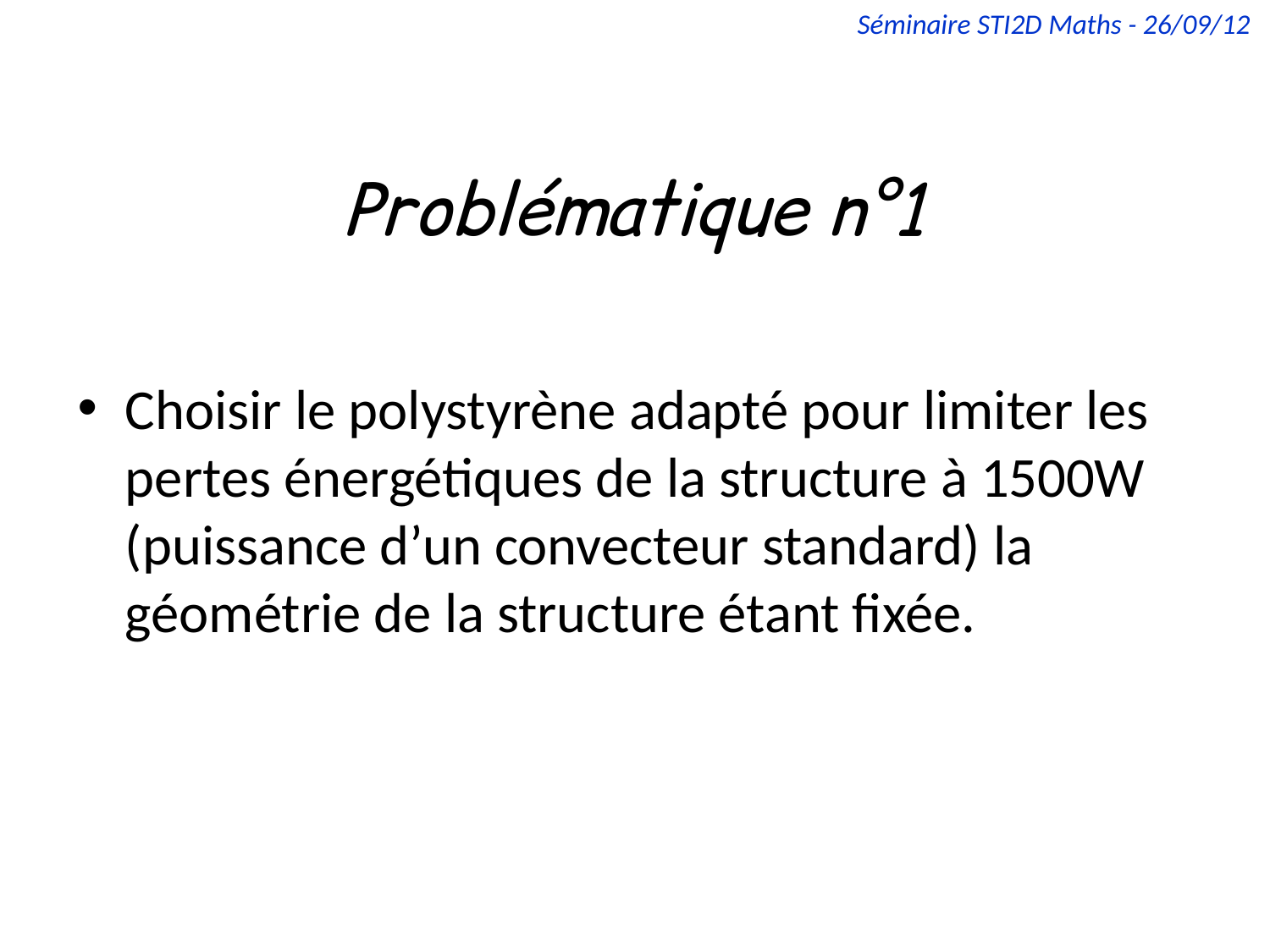

Séminaire STI2D Maths - 26/09/12
# Problématique n°1

Choisir le polystyrène adapté pour limiter les pertes énergétiques de la structure à 1500W (puissance d’un convecteur standard) la géométrie de la structure étant fixée.